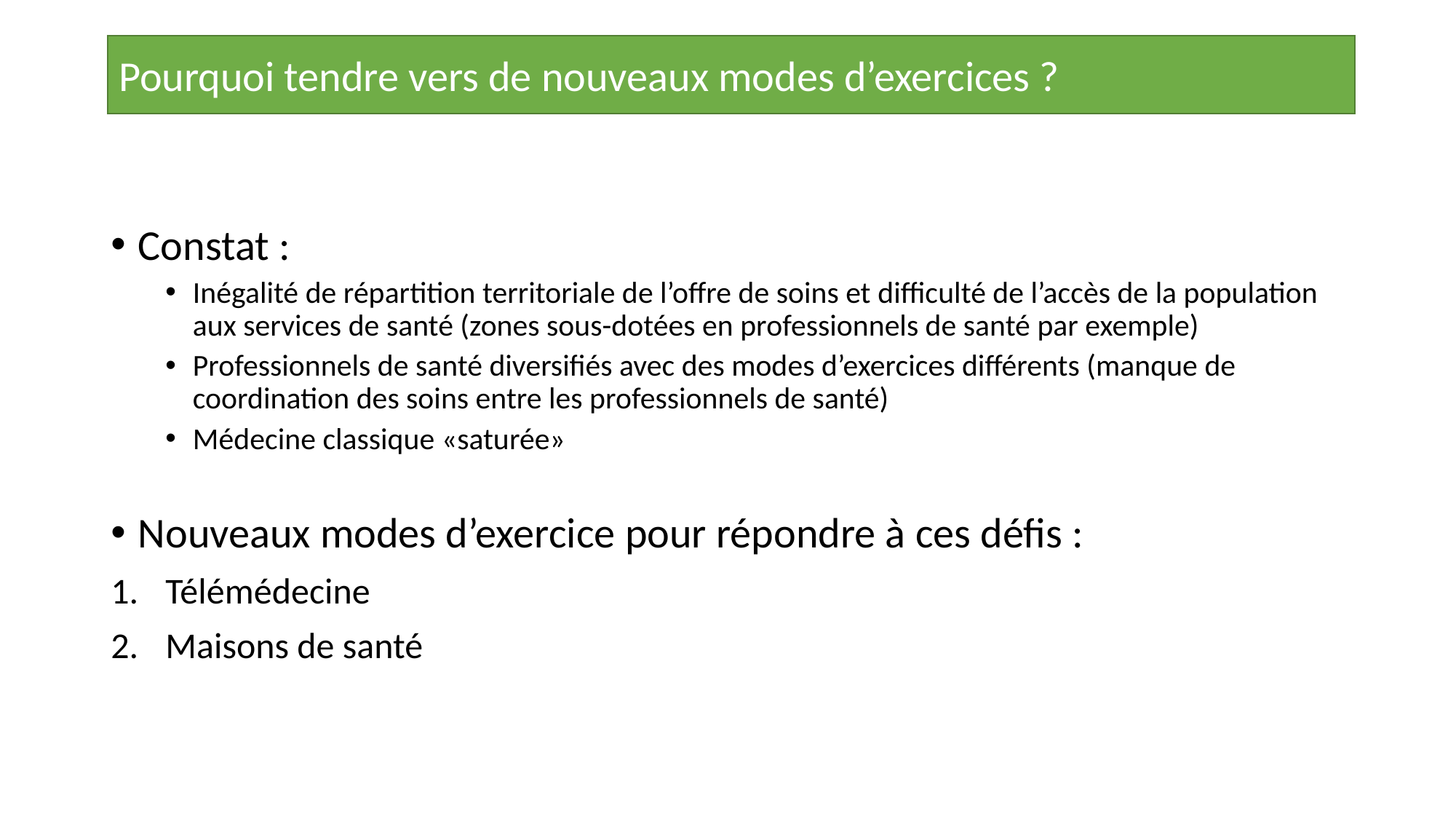

Pourquoi tendre vers de nouveaux modes d’exercices ?

Constat :
Inégalité de répartition territoriale de l’offre de soins et difficulté de l’accès de la population aux services de santé (zones sous-dotées en professionnels de santé par exemple)
Professionnels de santé diversifiés avec des modes d’exercices différents (manque de coordination des soins entre les professionnels de santé)
Médecine classique «saturée»

Nouveaux modes d’exercice pour répondre à ces défis :
Télémédecine
Maisons de santé